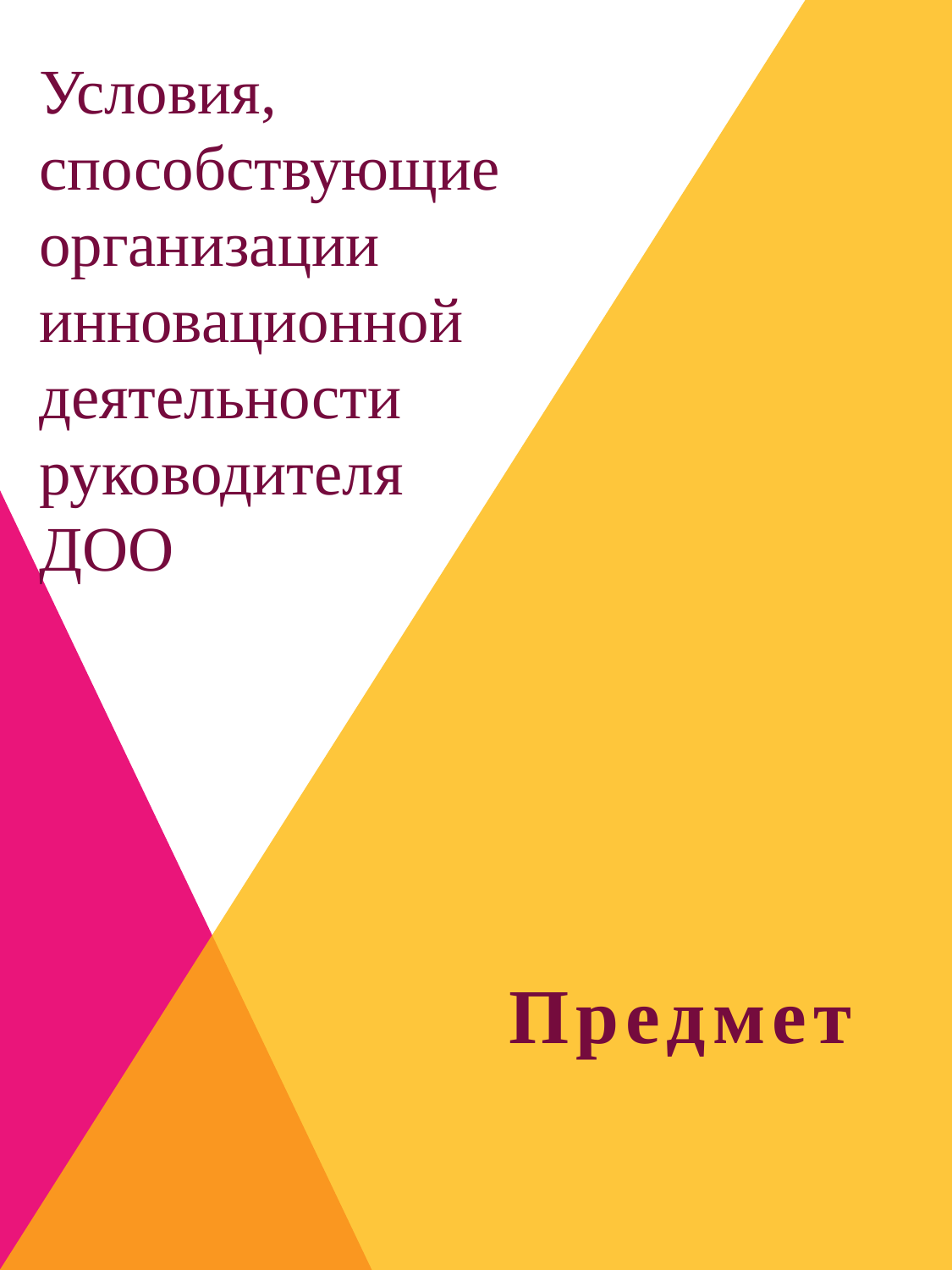

# Условия, способствующие организации инновационной деятельности руководителя ДОО
Предмет